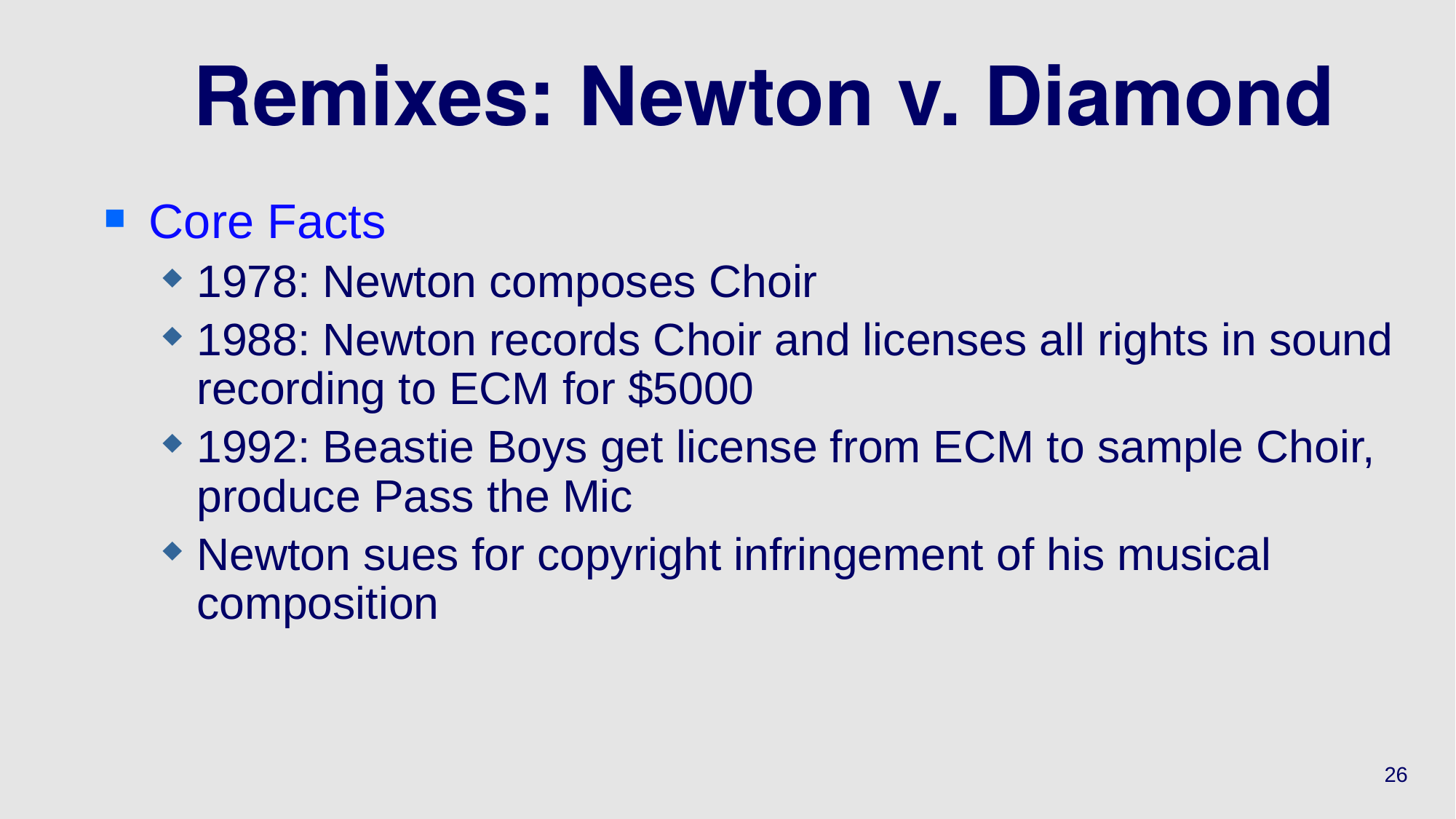

# Remixes: Newton v. Diamond
Core Facts
1978: Newton composes Choir
1988: Newton records Choir and licenses all rights in sound recording to ECM for $5000
1992: Beastie Boys get license from ECM to sample Choir, produce Pass the Mic
Newton sues for copyright infringement of his musical composition
26